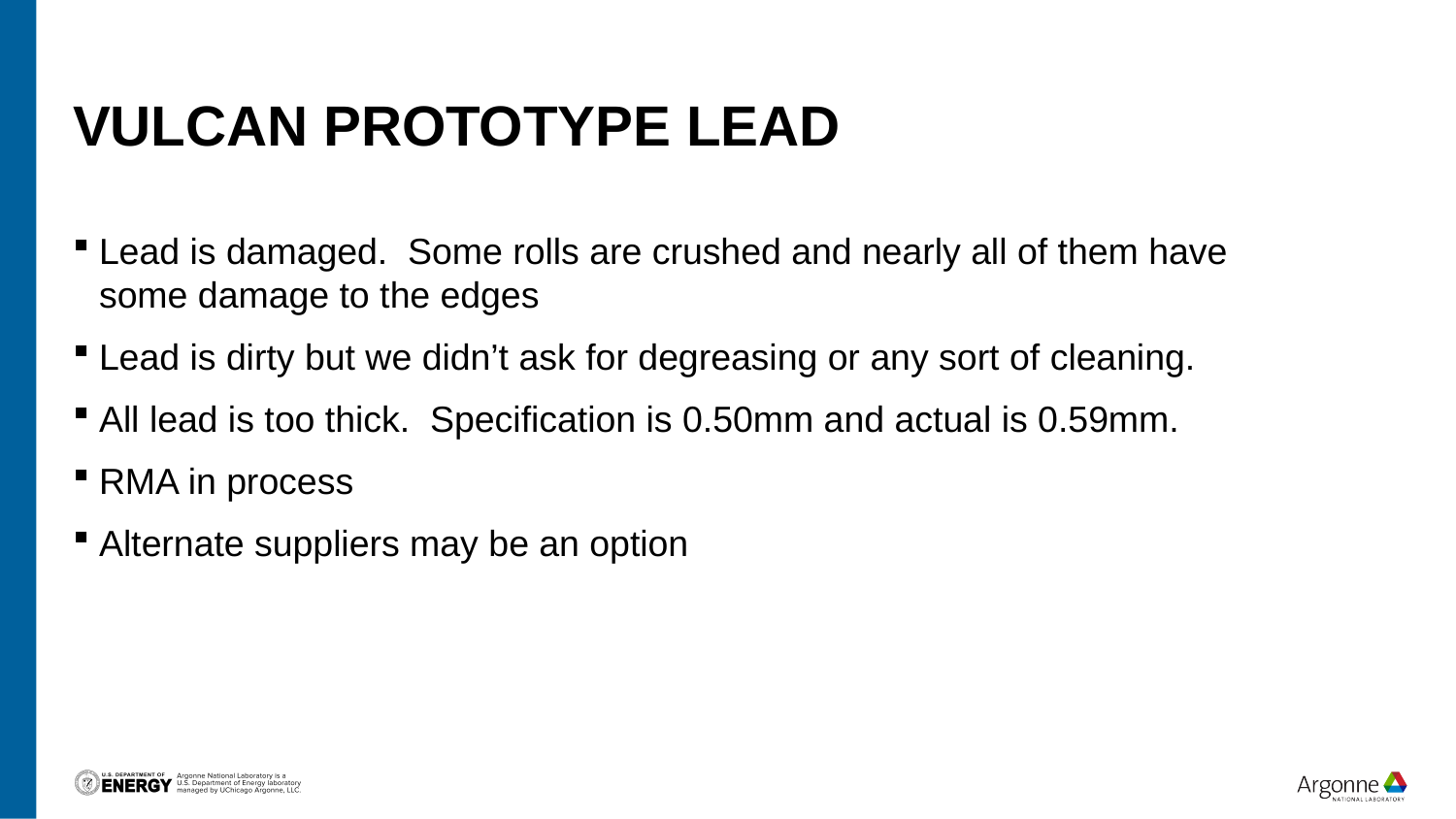

# Vulcan Prototype Lead
Lead is damaged.  Some rolls are crushed and nearly all of them have some damage to the edges
Lead is dirty but we didn’t ask for degreasing or any sort of cleaning.
All lead is too thick.  Specification is 0.50mm and actual is 0.59mm.
RMA in process
Alternate suppliers may be an option